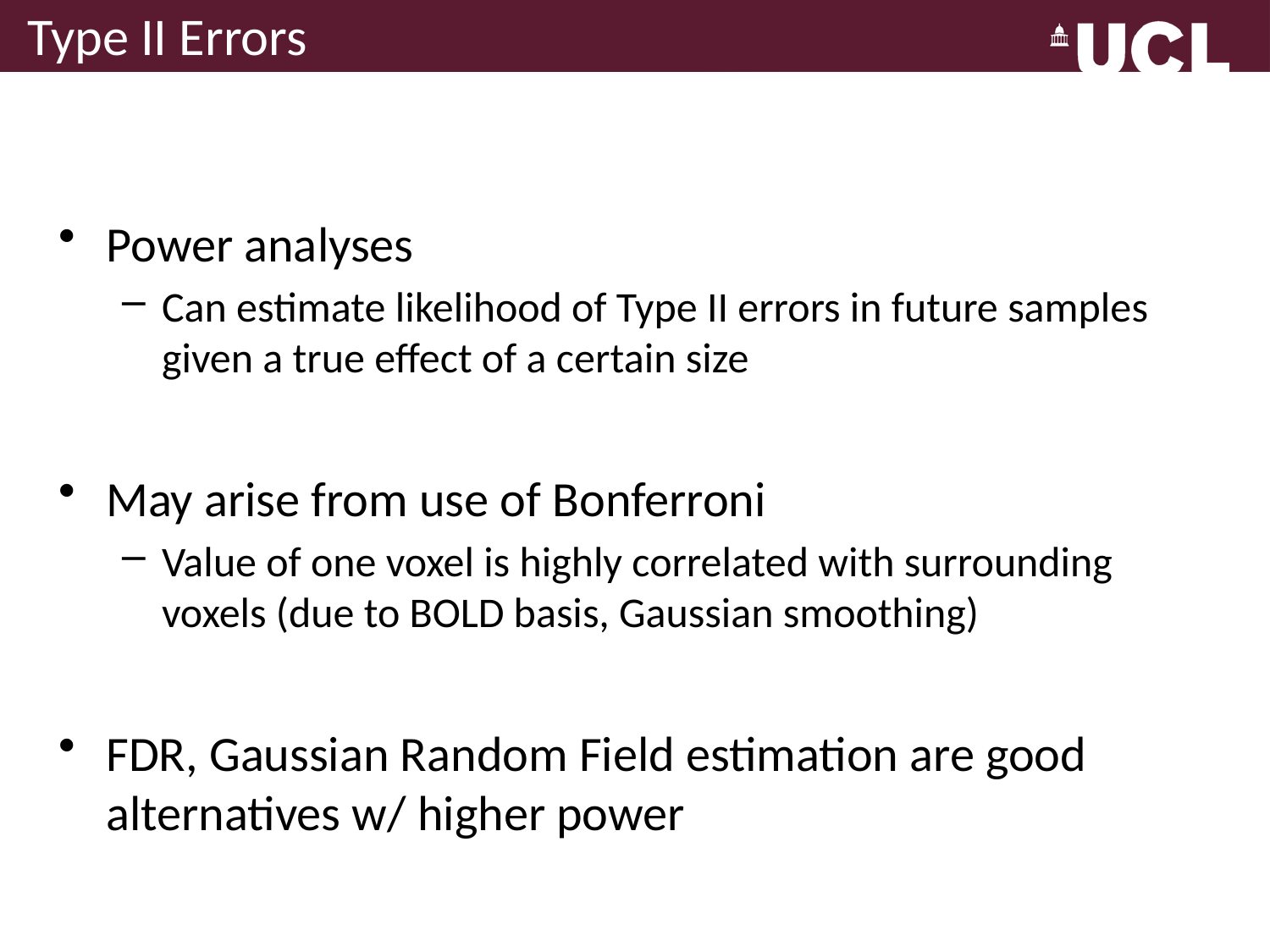

# Type II Errors
Power analyses
Can estimate likelihood of Type II errors in future samples given a true effect of a certain size

May arise from use of Bonferroni
Value of one voxel is highly correlated with surrounding voxels (due to BOLD basis, Gaussian smoothing)

FDR, Gaussian Random Field estimation are good alternatives w/ higher power